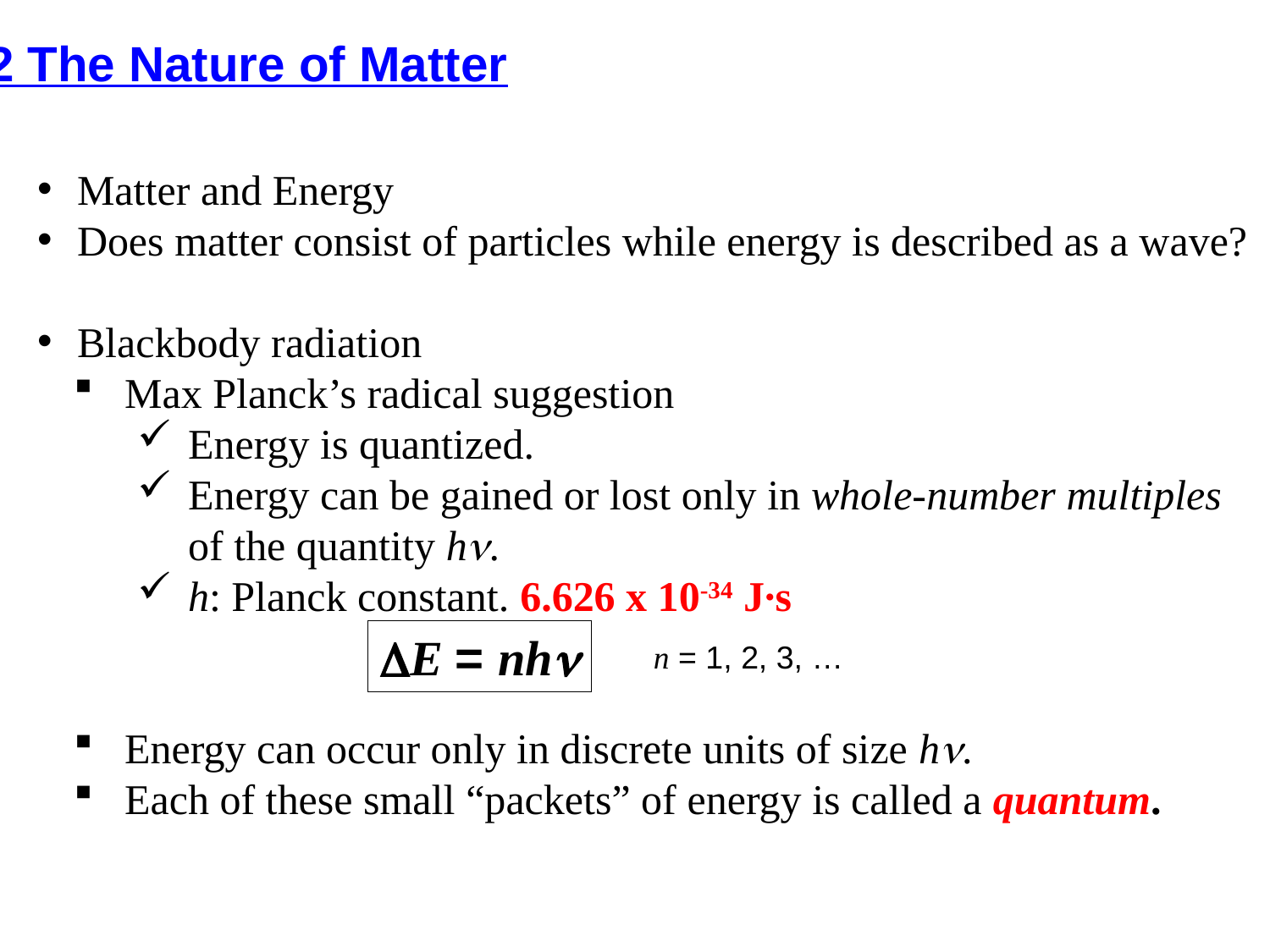

7.2 	The Nature of Matter
Matter and Energy
Does matter consist of particles while energy is described as a wave?

Blackbody radiation
Max Planck’s radical suggestion
Energy is quantized.
Energy can be gained or lost only in whole-number multiples of the quantity hν.
h: Planck constant. 6.626 x 10-34 J∙s

Energy can occur only in discrete units of size hν.
Each of these small “packets” of energy is called a quantum.
ΔE = nhν
n = 1, 2, 3, …